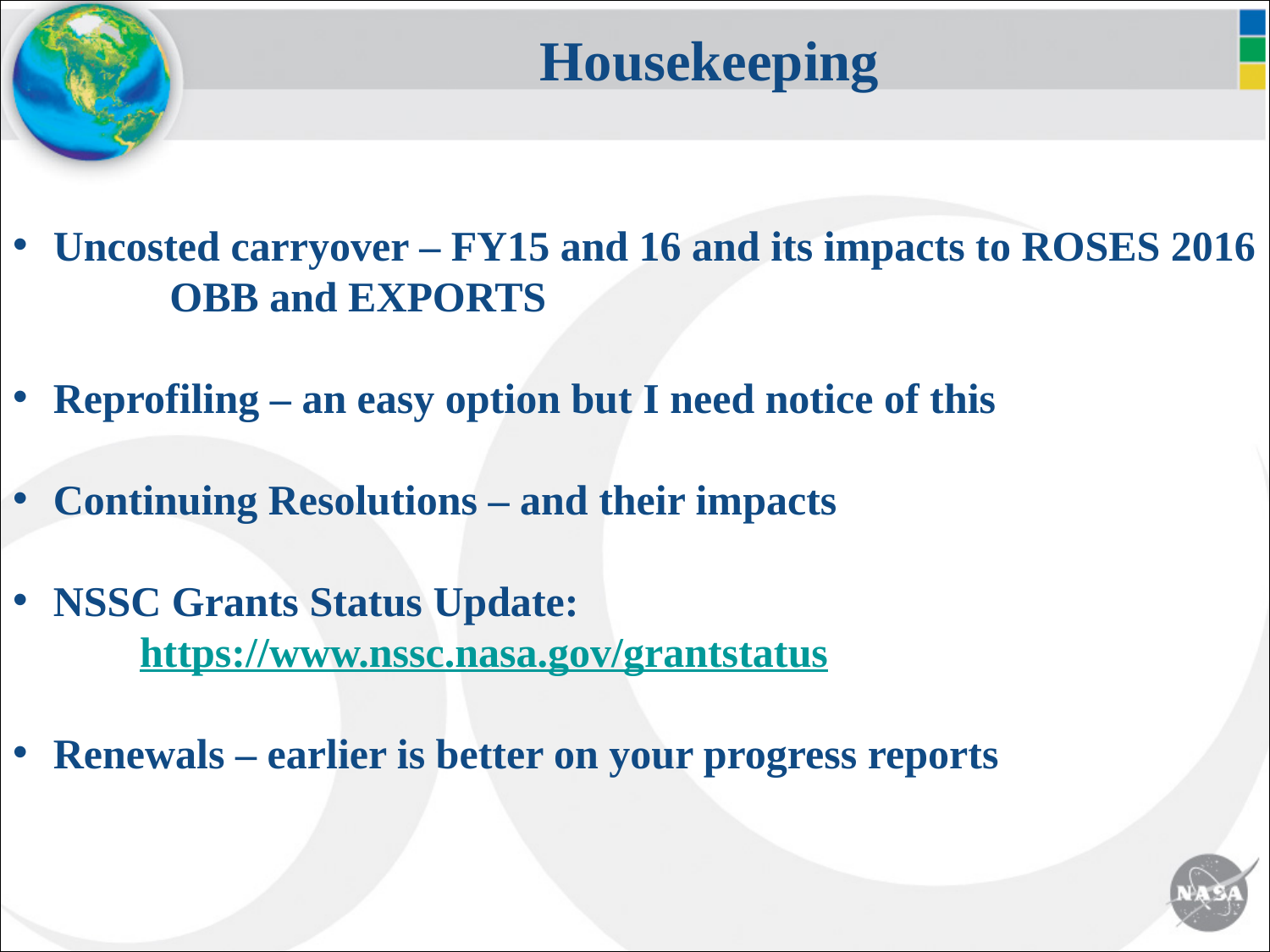

Housekeeping

 Uncosted carryover – FY15 and 16 and its impacts to ROSES 2016 	OBB and EXPORTS

 Reprofiling – an easy option but I need notice of this

 Continuing Resolutions – and their impacts

 NSSC Grants Status Update:
	https://www.nssc.nasa.gov/grantstatus

 Renewals – earlier is better on your progress reports